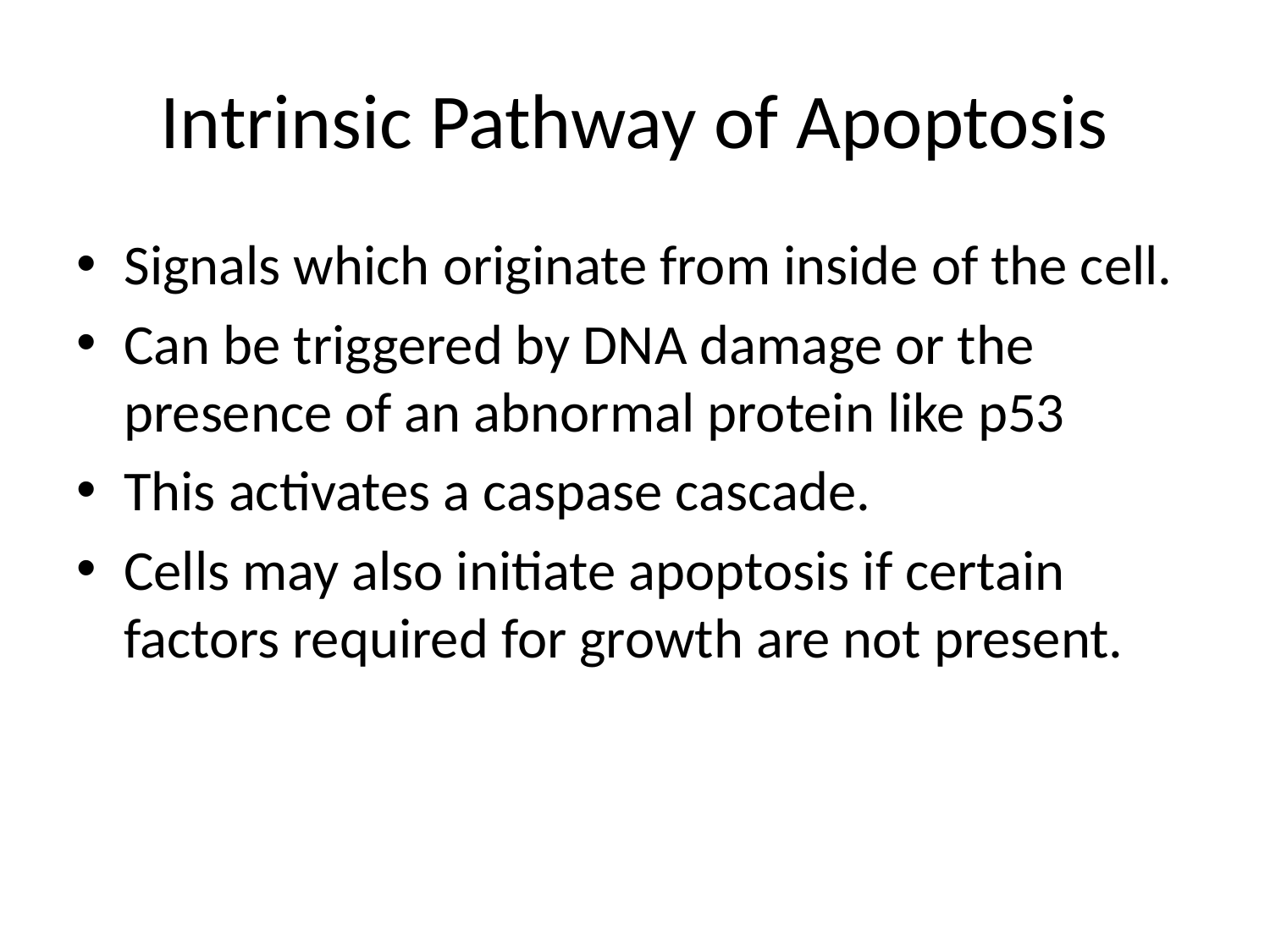

# Intrinsic Pathway of Apoptosis
Signals which originate from inside of the cell.
Can be triggered by DNA damage or the presence of an abnormal protein like p53
This activates a caspase cascade.
Cells may also initiate apoptosis if certain factors required for growth are not present.